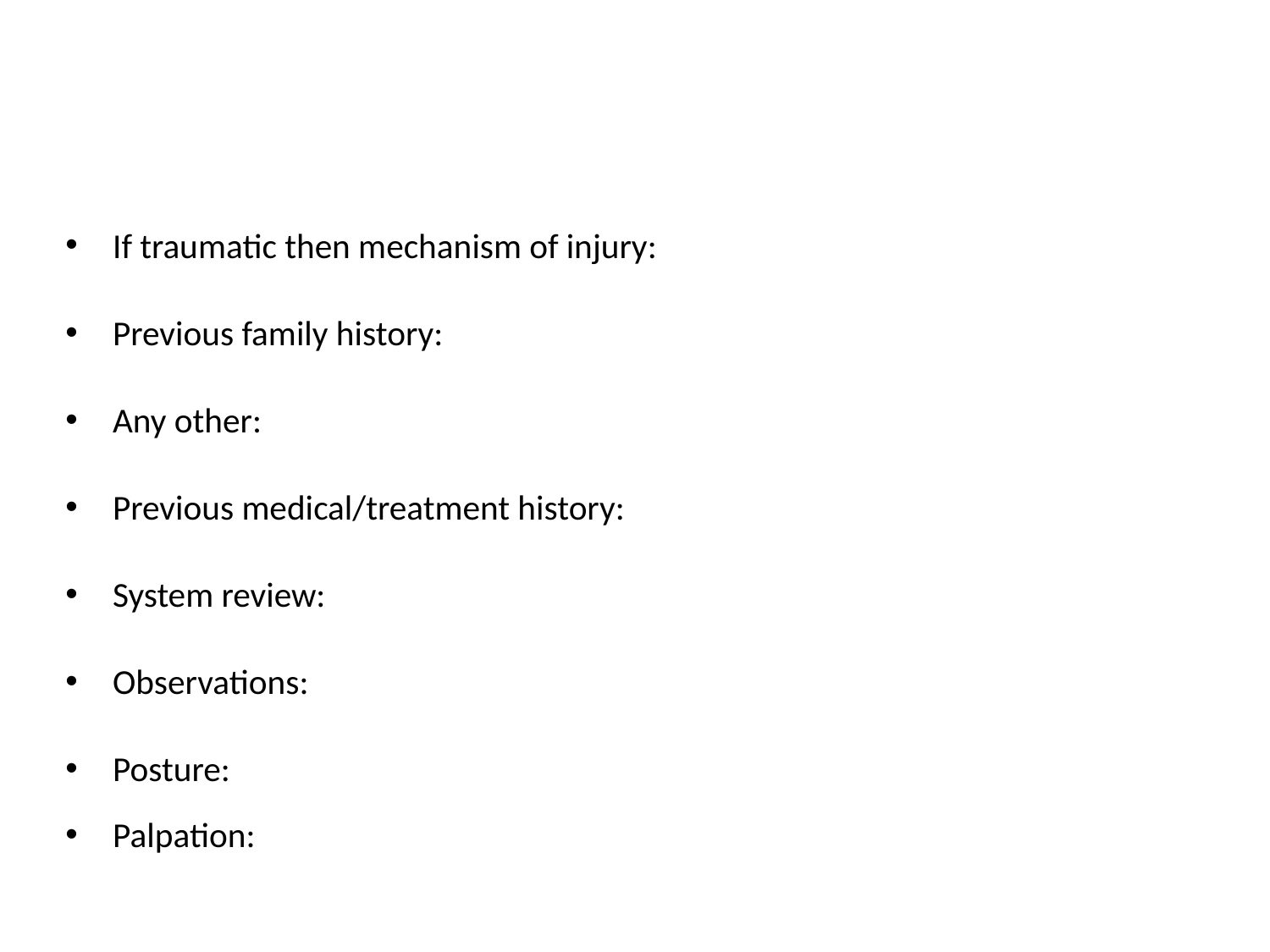

#
If traumatic then mechanism of injury:
Previous family history:
Any other:
Previous medical/treatment history:
System review:
Observations:
Posture:
Palpation: